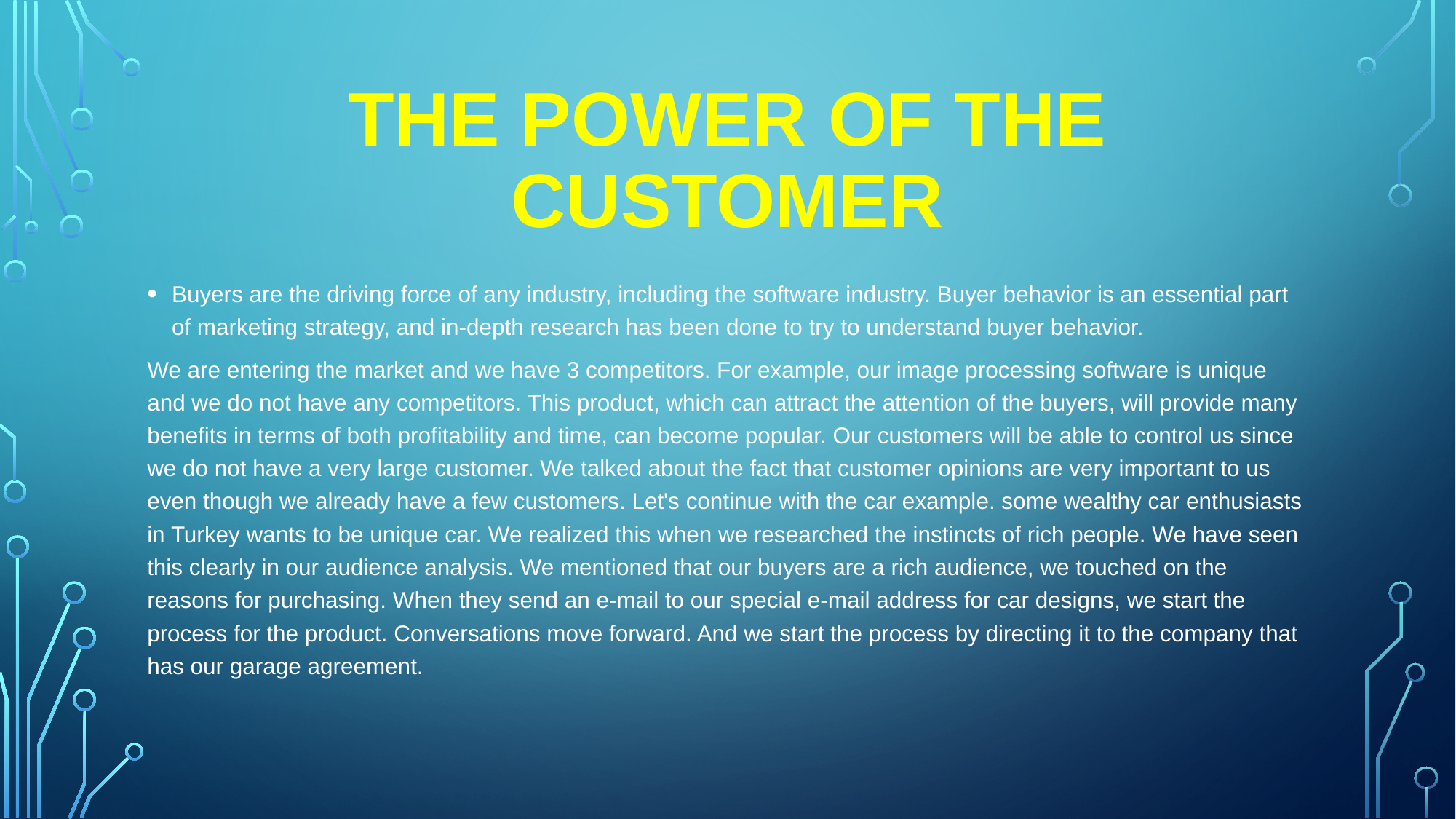

# The power of the customer
Buyers are the driving force of any industry, including the software industry. Buyer behavior is an essential part of marketing strategy, and in-depth research has been done to try to understand buyer behavior.
We are entering the market and we have 3 competitors. For example, our image processing software is unique and we do not have any competitors. This product, which can attract the attention of the buyers, will provide many benefits in terms of both profitability and time, can become popular. Our customers will be able to control us since we do not have a very large customer. We talked about the fact that customer opinions are very important to us even though we already have a few customers. Let's continue with the car example. some wealthy car enthusiasts in Turkey wants to be unique car. We realized this when we researched the instincts of rich people. We have seen this clearly in our audience analysis. We mentioned that our buyers are a rich audience, we touched on the reasons for purchasing. When they send an e-mail to our special e-mail address for car designs, we start the process for the product. Conversations move forward. And we start the process by directing it to the company that has our garage agreement.